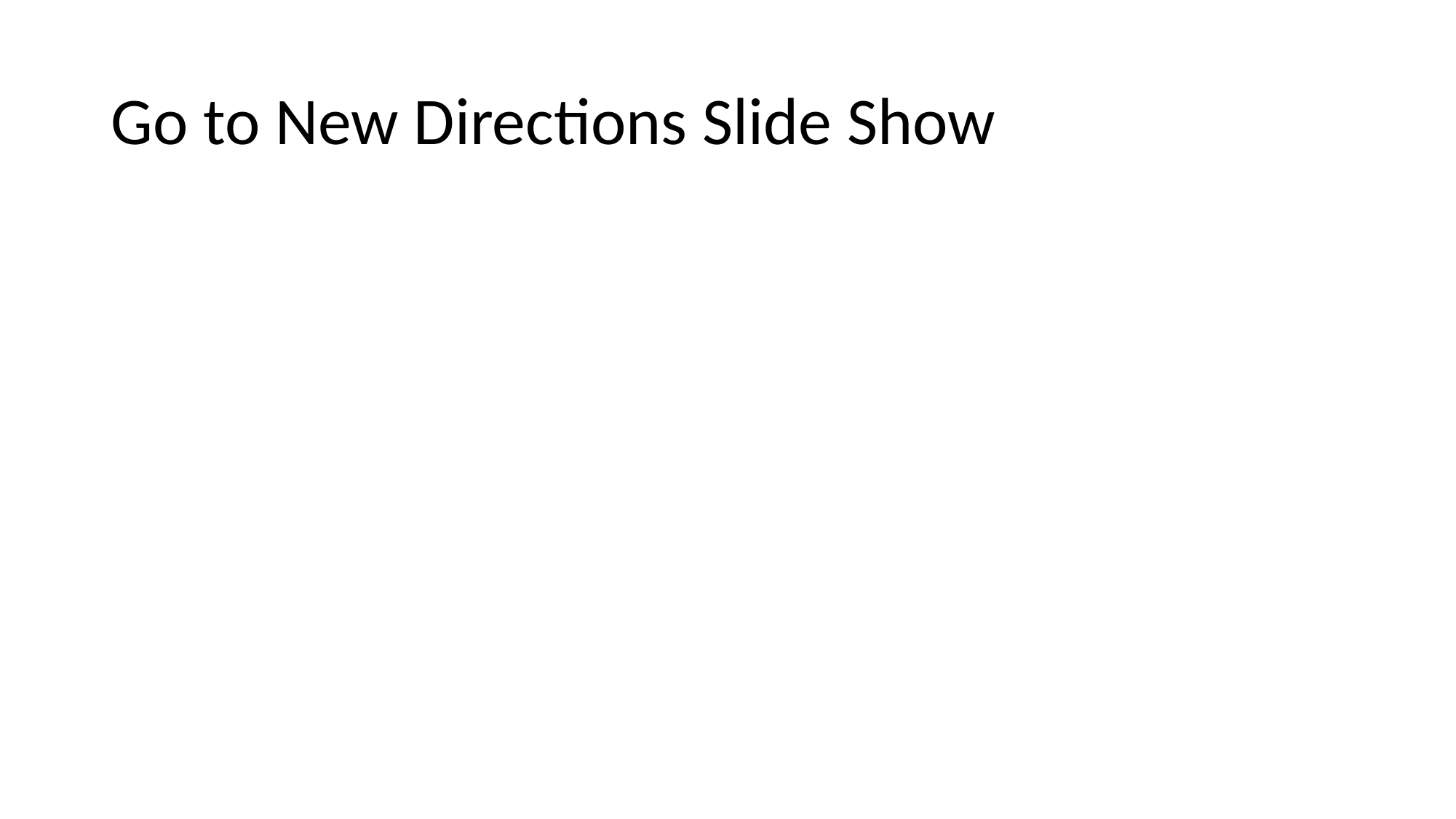

# Go to New Directions Slide Show